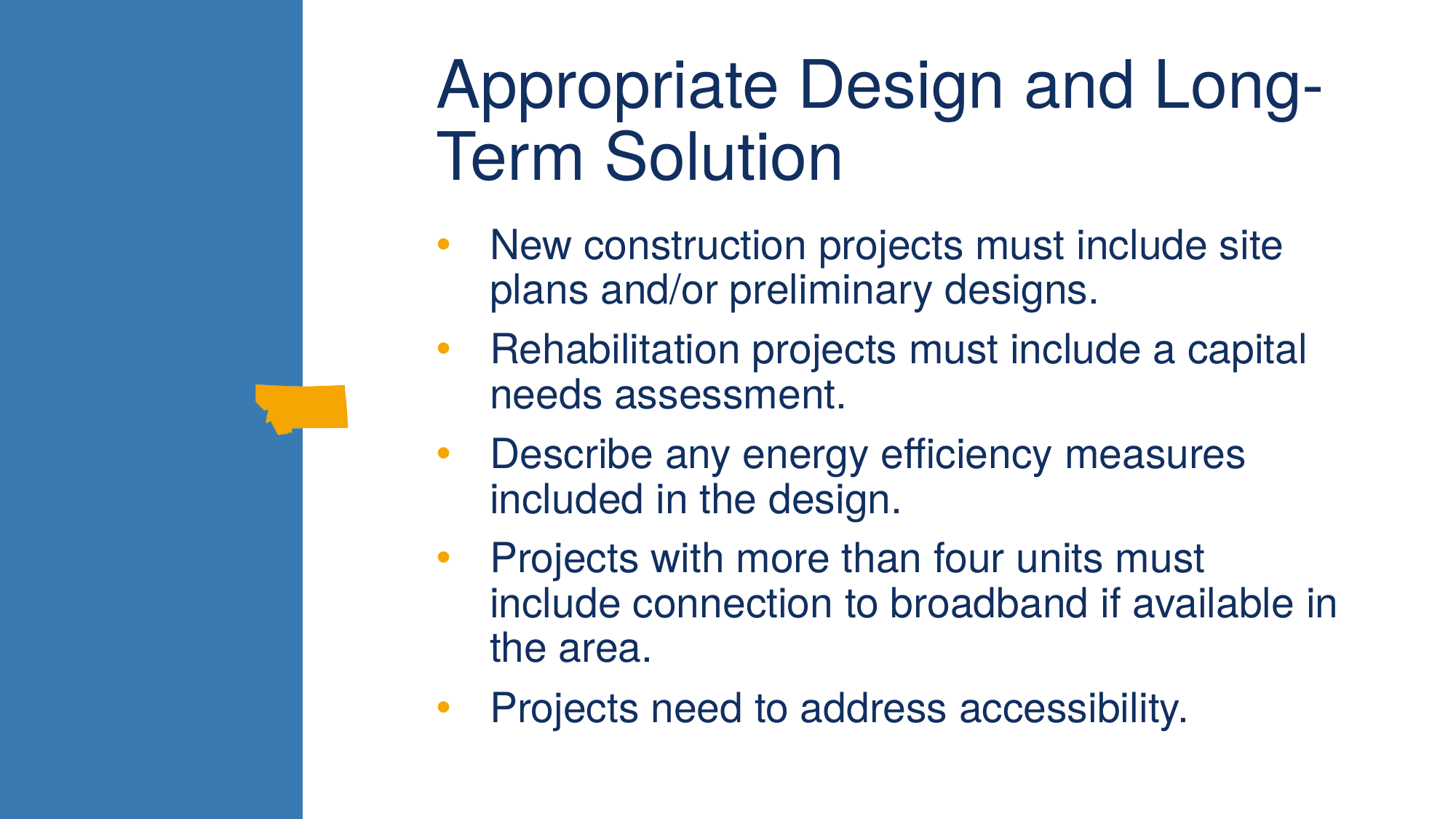

# Appropriate Design and Long-Term Solution
New construction projects must include site plans and/or preliminary designs.
Rehabilitation projects must include a capital needs assessment.
Describe any energy efficiency measures included in the design.
Projects with more than four units must include connection to broadband if available in the area.
Projects need to address accessibility.